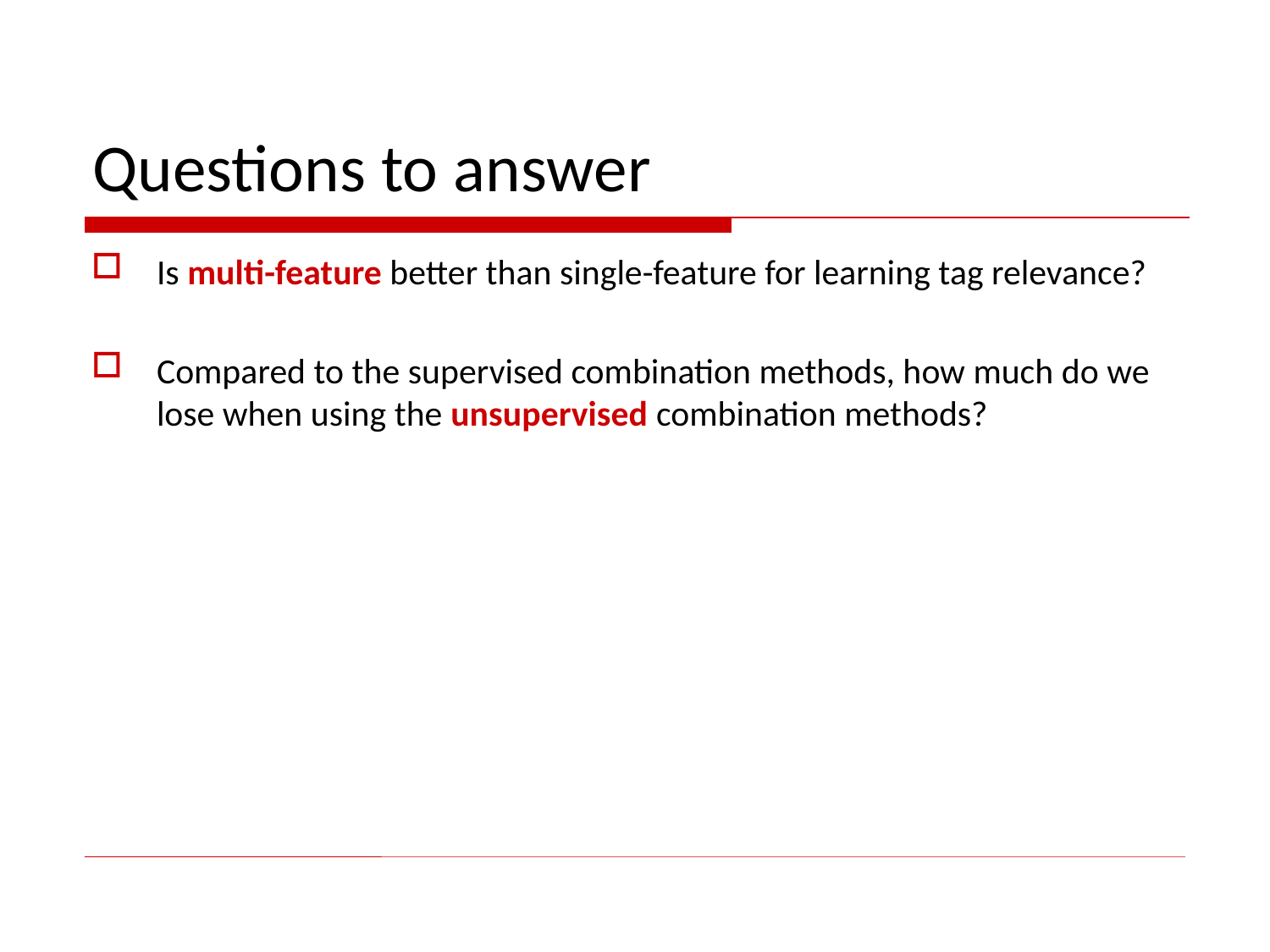

# Questions to answer
Is multi-feature better than single-feature for learning tag relevance?

Compared to the supervised combination methods, how much do we lose when using the unsupervised combination methods?